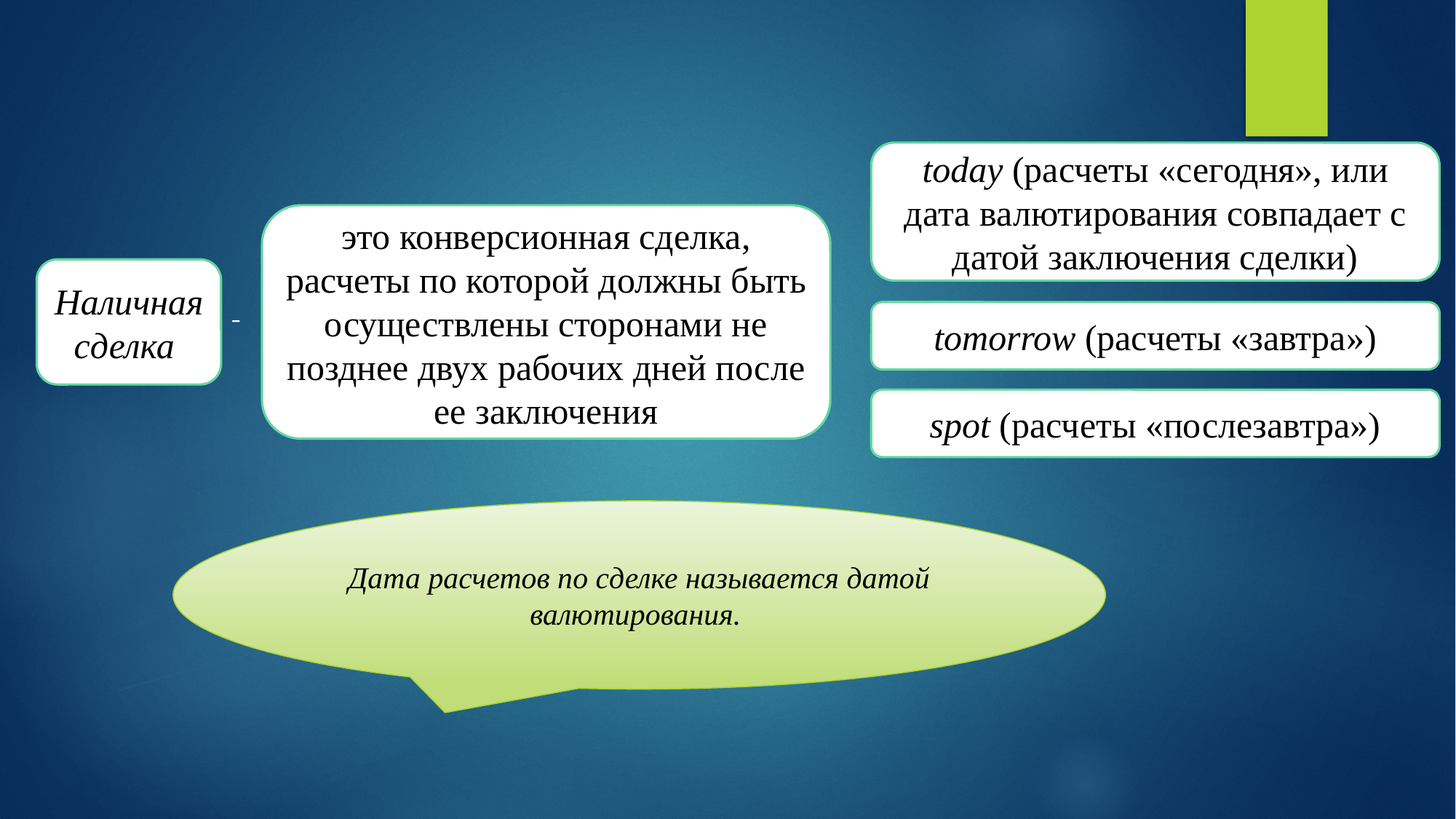

today (расчеты «се­годня», или дата валютирования совпадает с датой заключения сделки)
это конверсионная сделка, расчеты по которой должны быть осуществлены сторонами не позднее двух рабочих дней после ее заключения
Наличная сделка
-
tomorrow (расчеты «завтра»)
spot (расчеты «послезавтра»)
Дата расчетов по сделке называется датой валютирования.